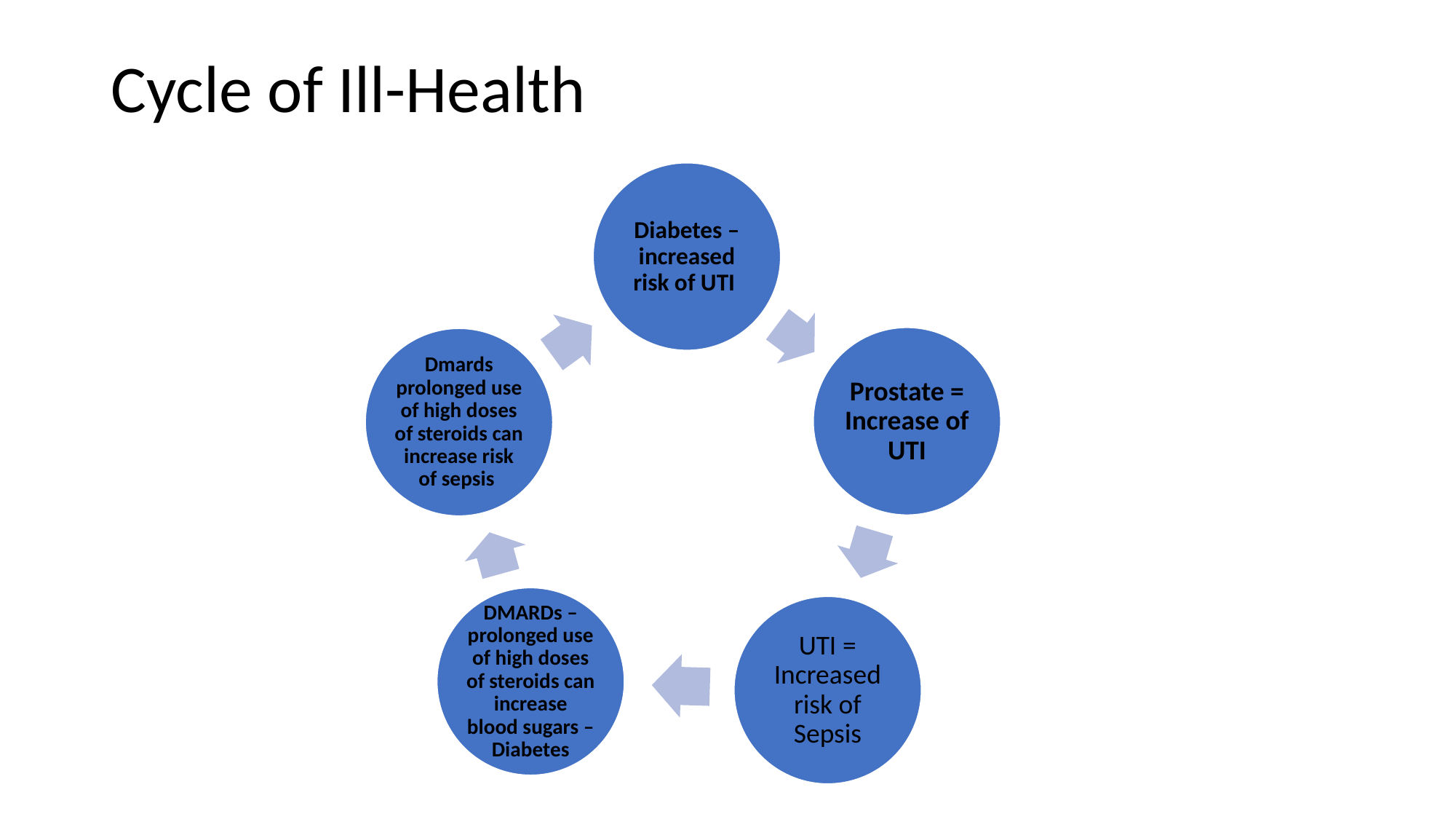

# Cycle of Ill-Health
Diabetes – increased risk of UTI

Prostate = Increase of UTI

UTI = Increased risk of Sepsis

DMARDs – prolonged use of high doses of steroids can increase blood sugars – Diabetes

Dmards prolonged use of high doses of steroids can increase risk of sepsis